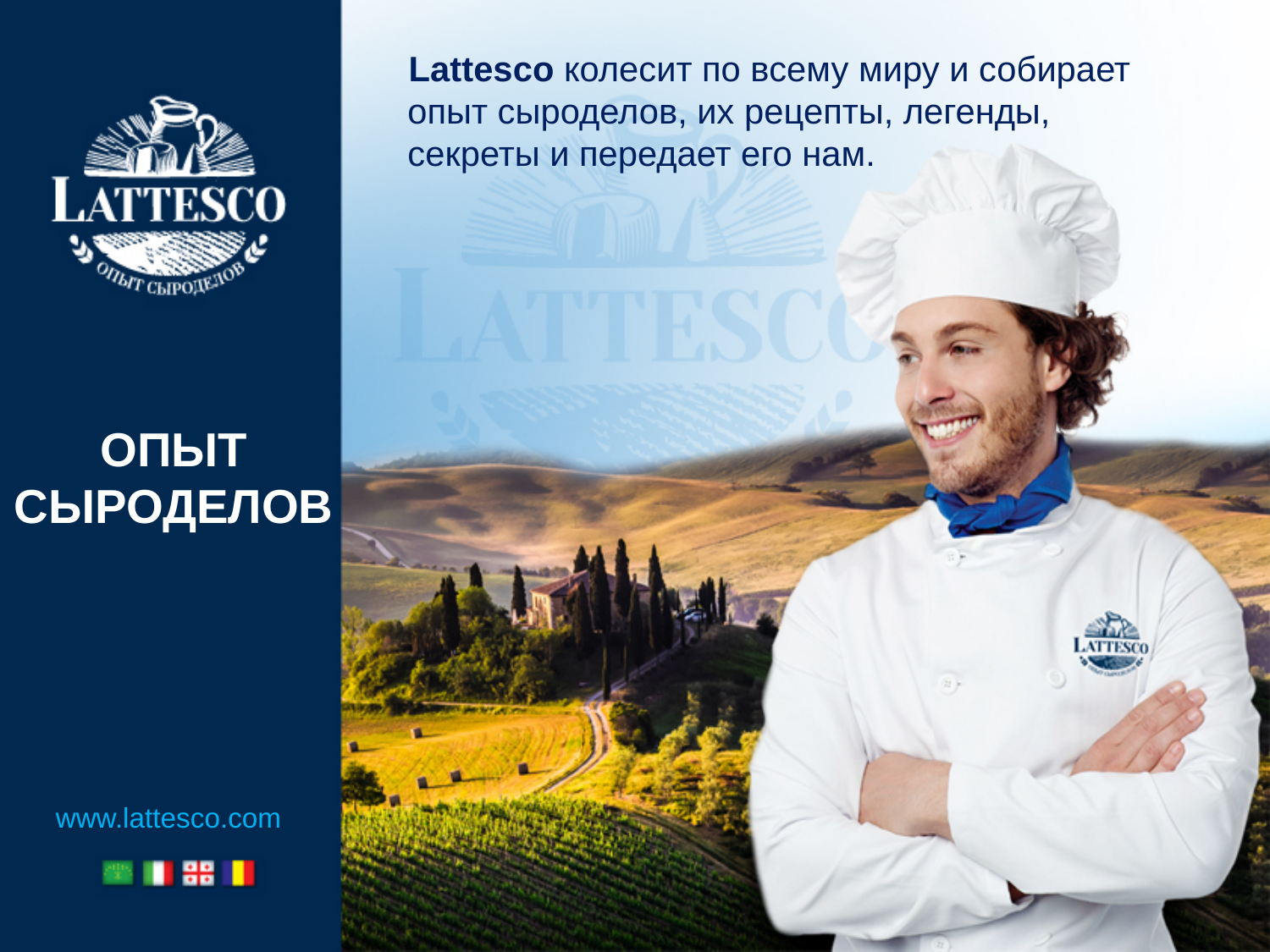

Lattesco колесит по всему миру и собирает опыт сыроделов, их рецепты, легенды, секреты и передает его нам.
# ОПЫТ СЫРОДЕЛОВ
www.lattesco.com